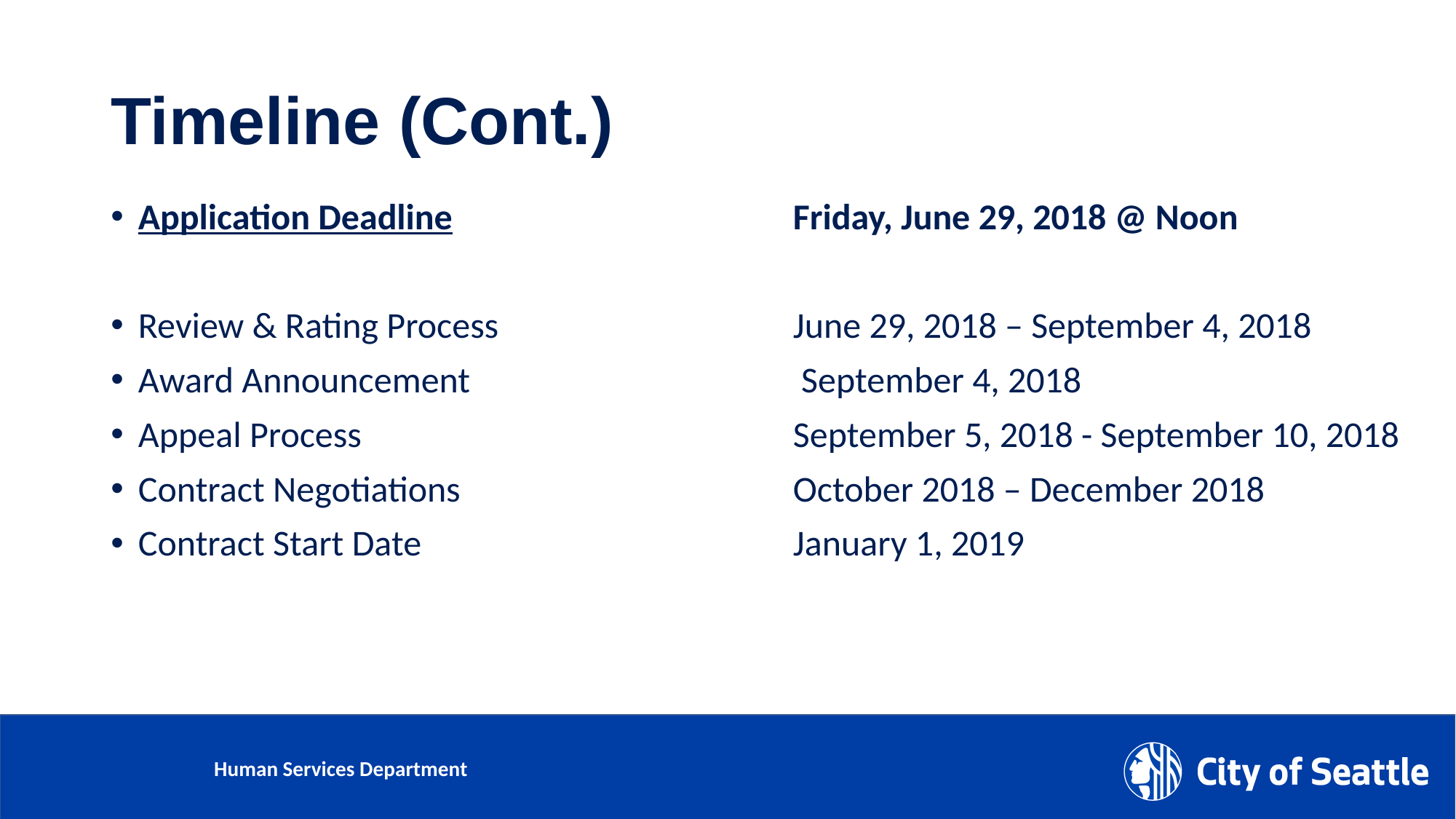

# Timeline (Cont.)

Application Deadline    			Friday, June 29, 2018 @ Noon

Review & Rating Process			June 29, 2018 – September 4, 2018
Award Announcement			 September 4, 2018
Appeal Process				September 5, 2018 - September 10, 2018
Contract Negotiations  			October 2018 – December 2018
Contract Start Date				January 1, 2019